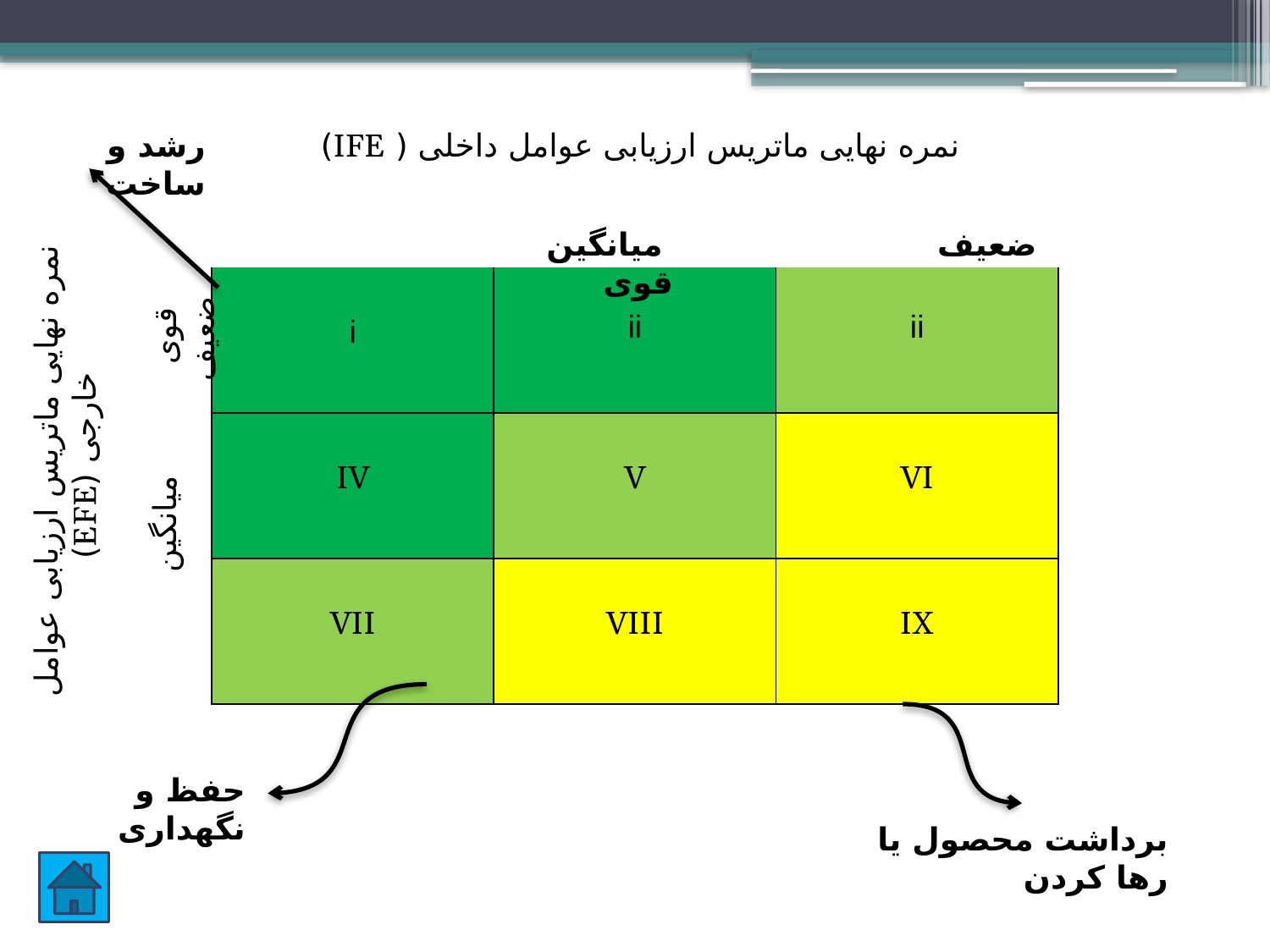

رشد و ساخت
نمره نهایی ماتریس ارزیابی عوامل داخلی ( IFE)
نمره نهایی ماتریس ارزیابی عوامل خارجی (EFE)
ضعیف                         میانگین                              قوی
| i | ii | ii |
| --- | --- | --- |
| IV | V | VI |
| VII | VIII | IX |
قوی           میانگین          ضعیف
حفظ و نگهداری
برداشت محصول یا رها کردن